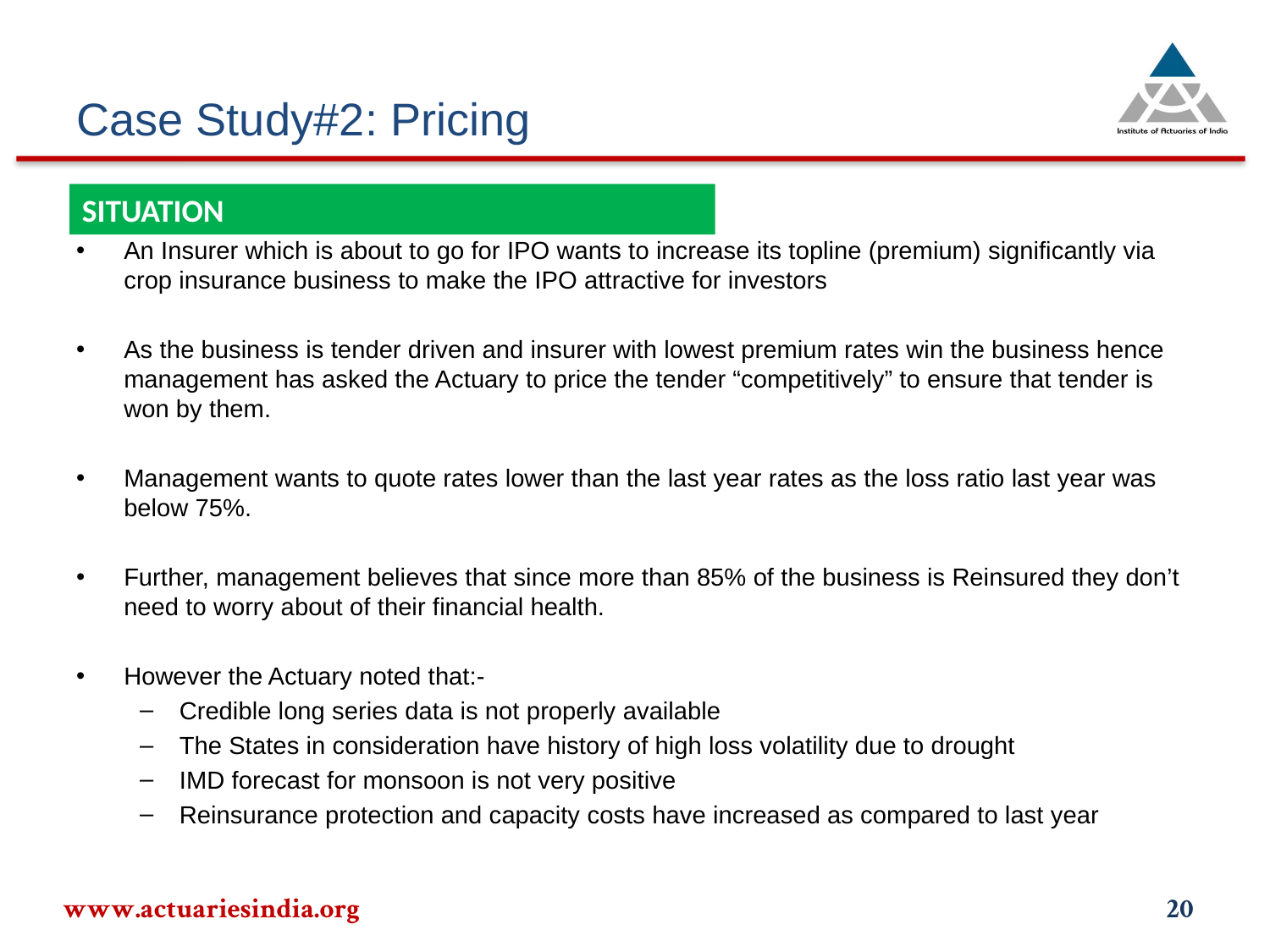

# Case Study#2: Pricing
SITUATION
An Insurer which is about to go for IPO wants to increase its topline (premium) significantly via crop insurance business to make the IPO attractive for investors

As the business is tender driven and insurer with lowest premium rates win the business hence management has asked the Actuary to price the tender “competitively” to ensure that tender is won by them.

Management wants to quote rates lower than the last year rates as the loss ratio last year was below 75%.

Further, management believes that since more than 85% of the business is Reinsured they don’t need to worry about of their financial health.

However the Actuary noted that:-
Credible long series data is not properly available
The States in consideration have history of high loss volatility due to drought
IMD forecast for monsoon is not very positive
Reinsurance protection and capacity costs have increased as compared to last year

www.actuariesindia.org
20